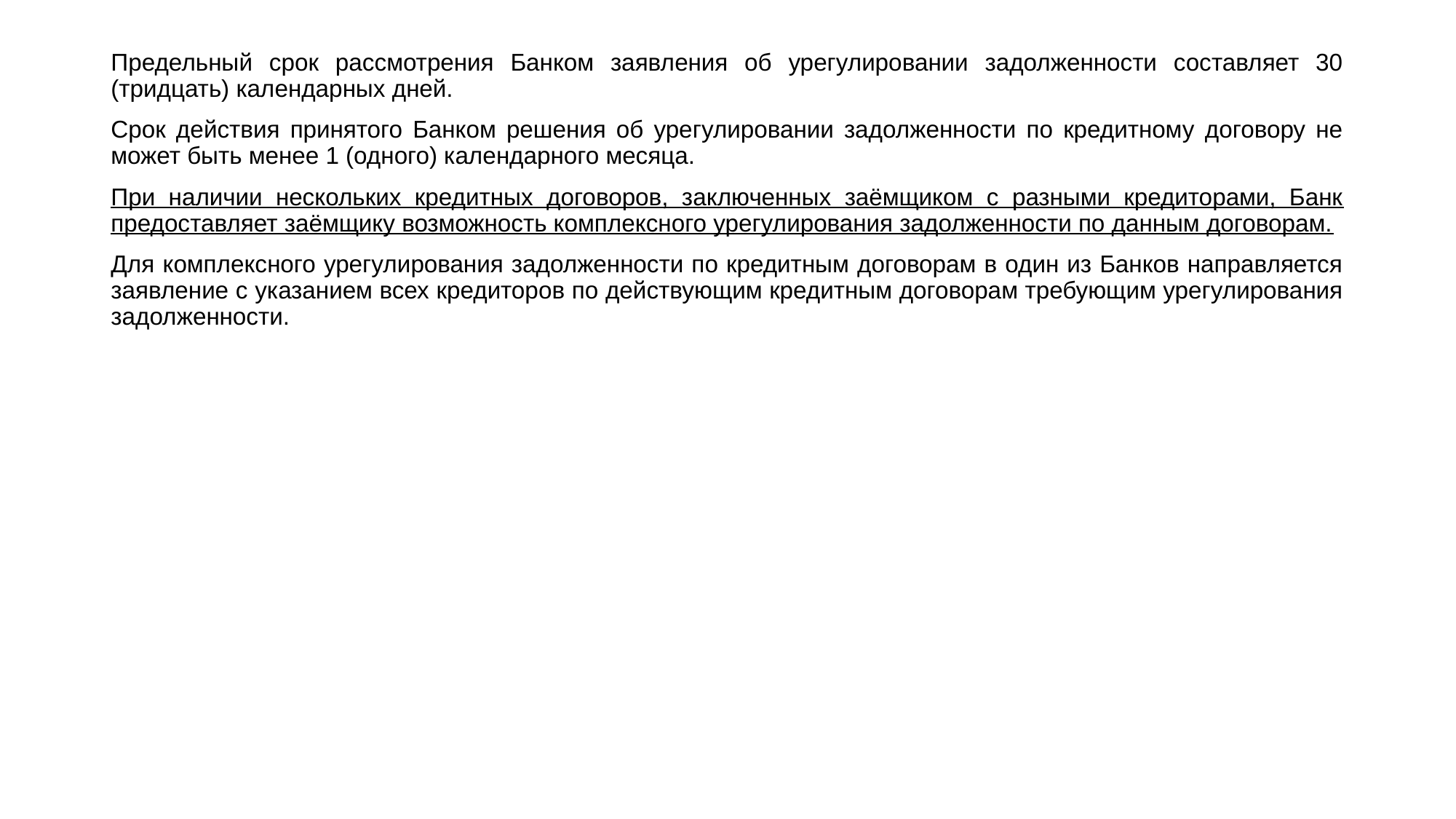

Предельный срок рассмотрения Банком заявления об урегулировании задолженности составляет 30 (тридцать) календарных дней.
Срок действия принятого Банком решения об урегулировании задолженности по кредитному договору не может быть менее 1 (одного) календарного месяца.
При наличии нескольких кредитных договоров, заключенных заёмщиком с разными кредиторами, Банк предоставляет заёмщику возможность комплексного урегулирования задолженности по данным договорам.
Для комплексного урегулирования задолженности по кредитным договорам в один из Банков направляется заявление с указанием всех кредиторов по действующим кредитным договорам требующим урегулирования задолженности.